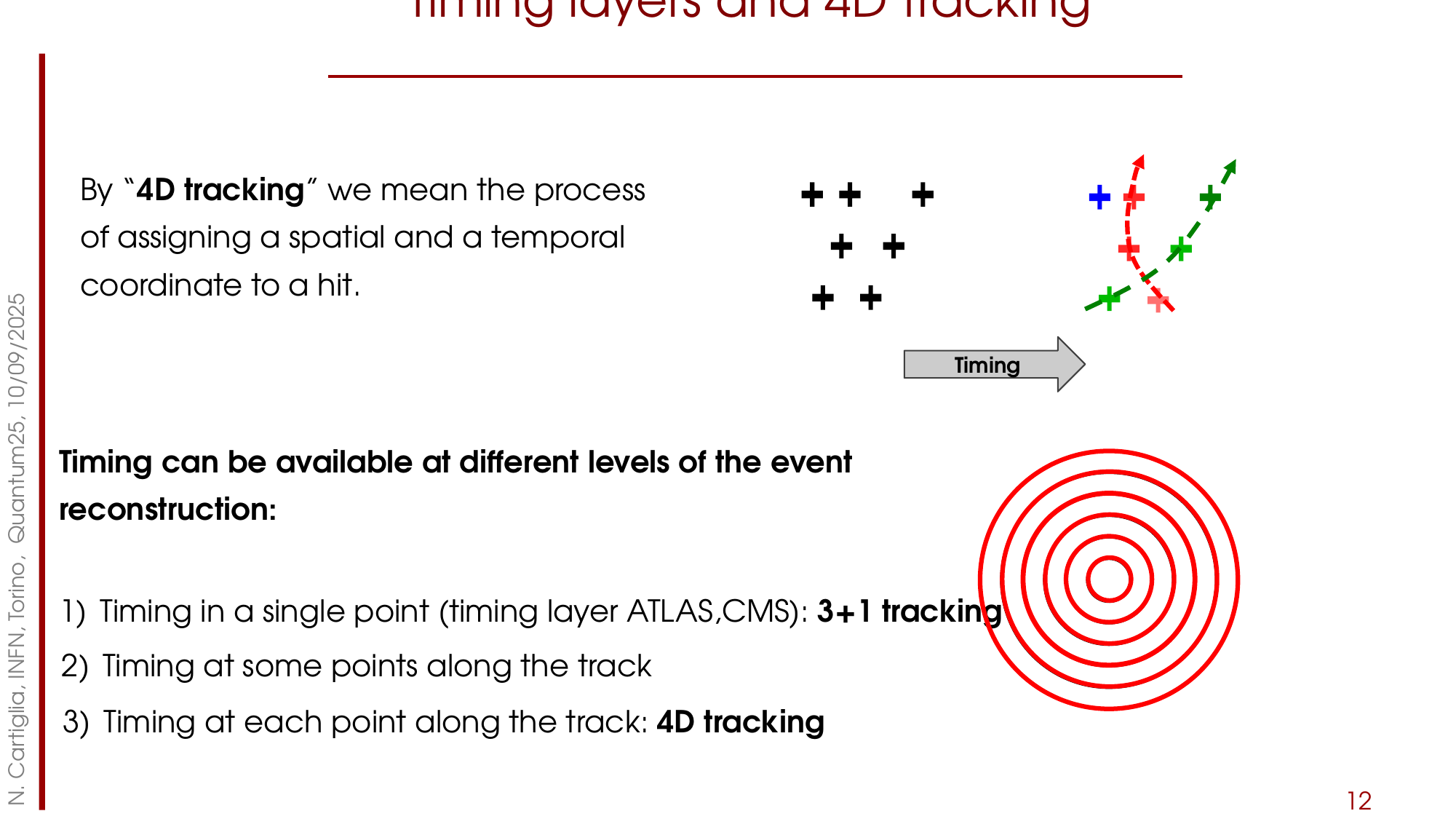

Timing layers and 4D tracking

By “4D tracking” we mean the process of assigning a spatial and a temporal coordinate to a hit.

Timing
N. Cartiglia, INFN, Torino,  Quantum25, 10/09/2025
Timing can be available at different levels of the event reconstruction:

Timing in a single point (timing layer ATLAS,CMS): 3+1 tracking

Timing at each point along the track: 4D tracking

Timing at some points along the track
12